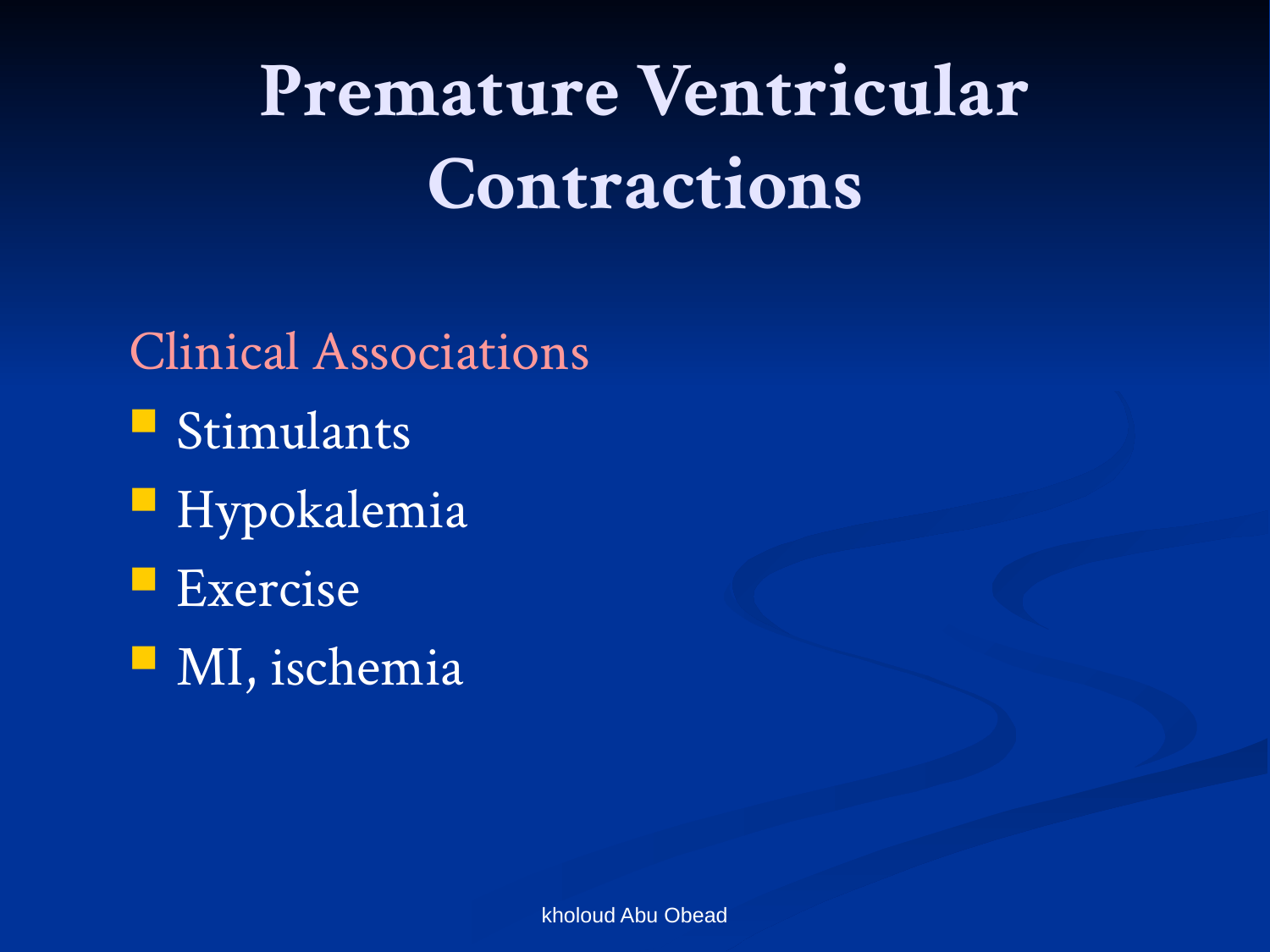

# Premature Ventricular Contractions
Clinical Associations
Stimulants
Hypokalemia
Exercise
MI, ischemia
kholoud Abu Obead